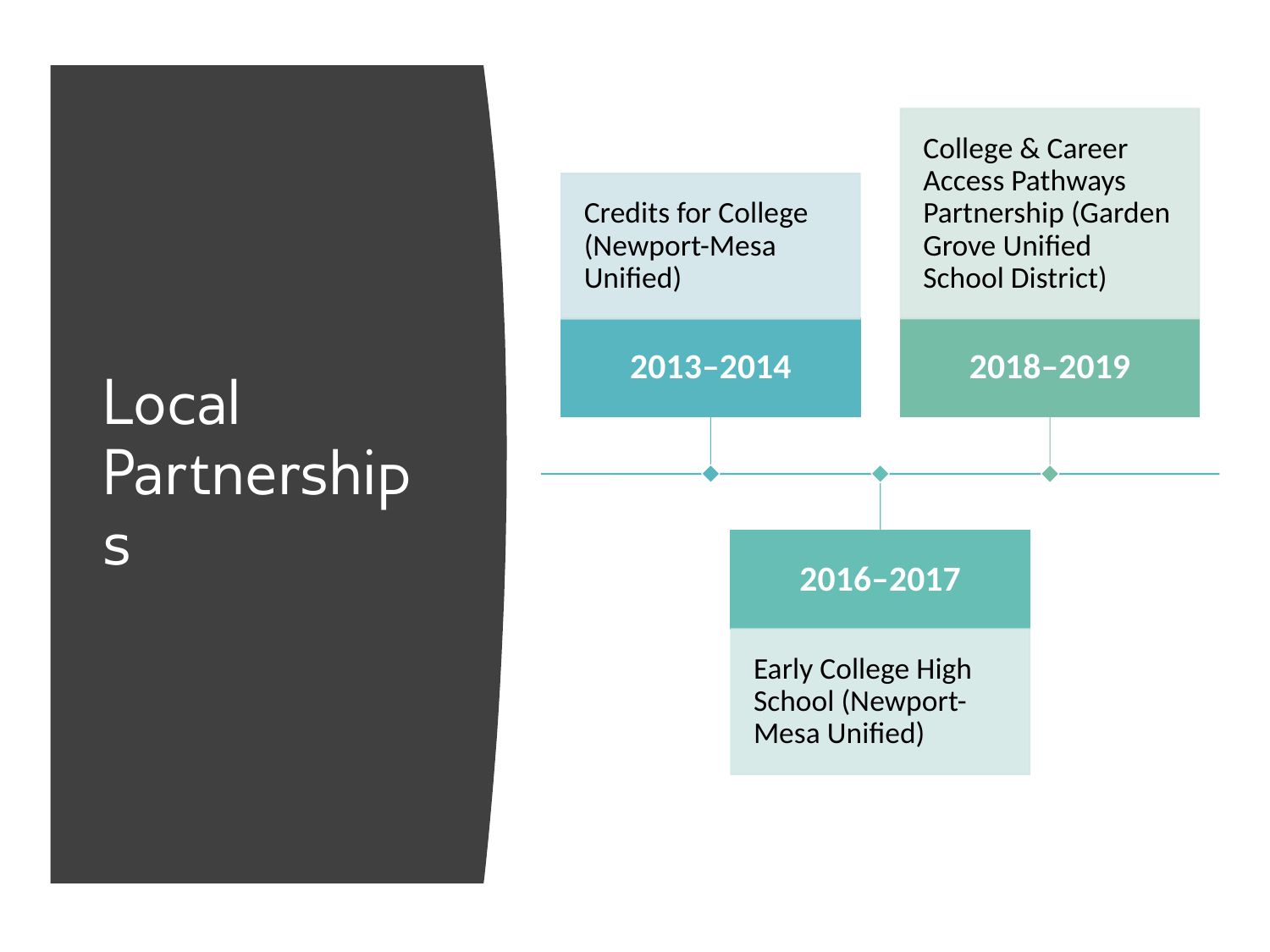

2013–2014
Credits for College (Newport-Mesa Unified)
2016–2017
Early College High School (Newport-Mesa Unified)
2018–2019
College & Career Access Pathways Partnership (Garden Grove Unified School District)

# Local Partnerships